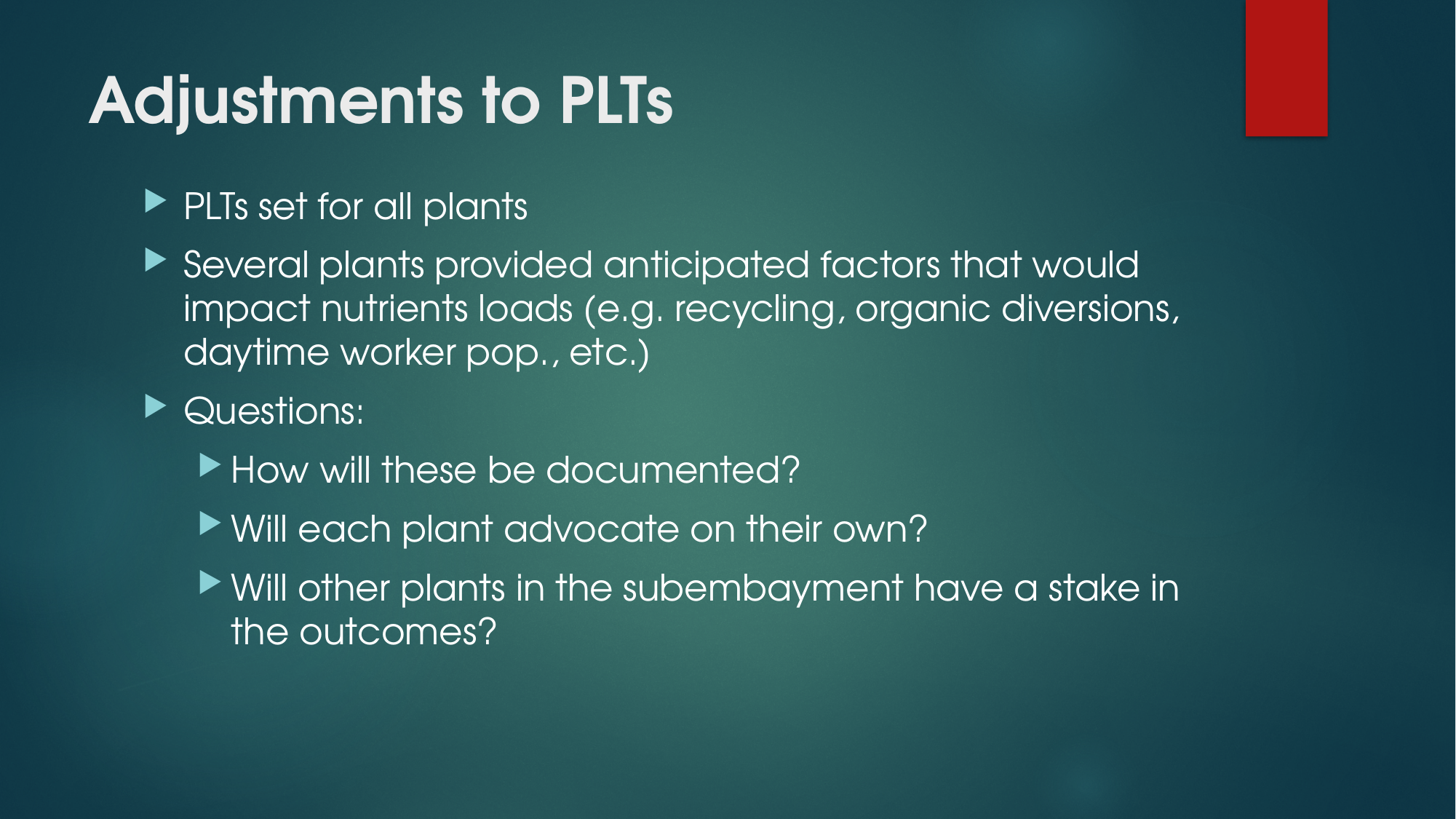

# Adjustments to PLTs
PLTs set for all plants
Several plants provided anticipated factors that would impact nutrients loads (e.g. recycling, organic diversions, daytime worker pop., etc.)
Questions:
How will these be documented?
Will each plant advocate on their own?
Will other plants in the subembayment have a stake in the outcomes?